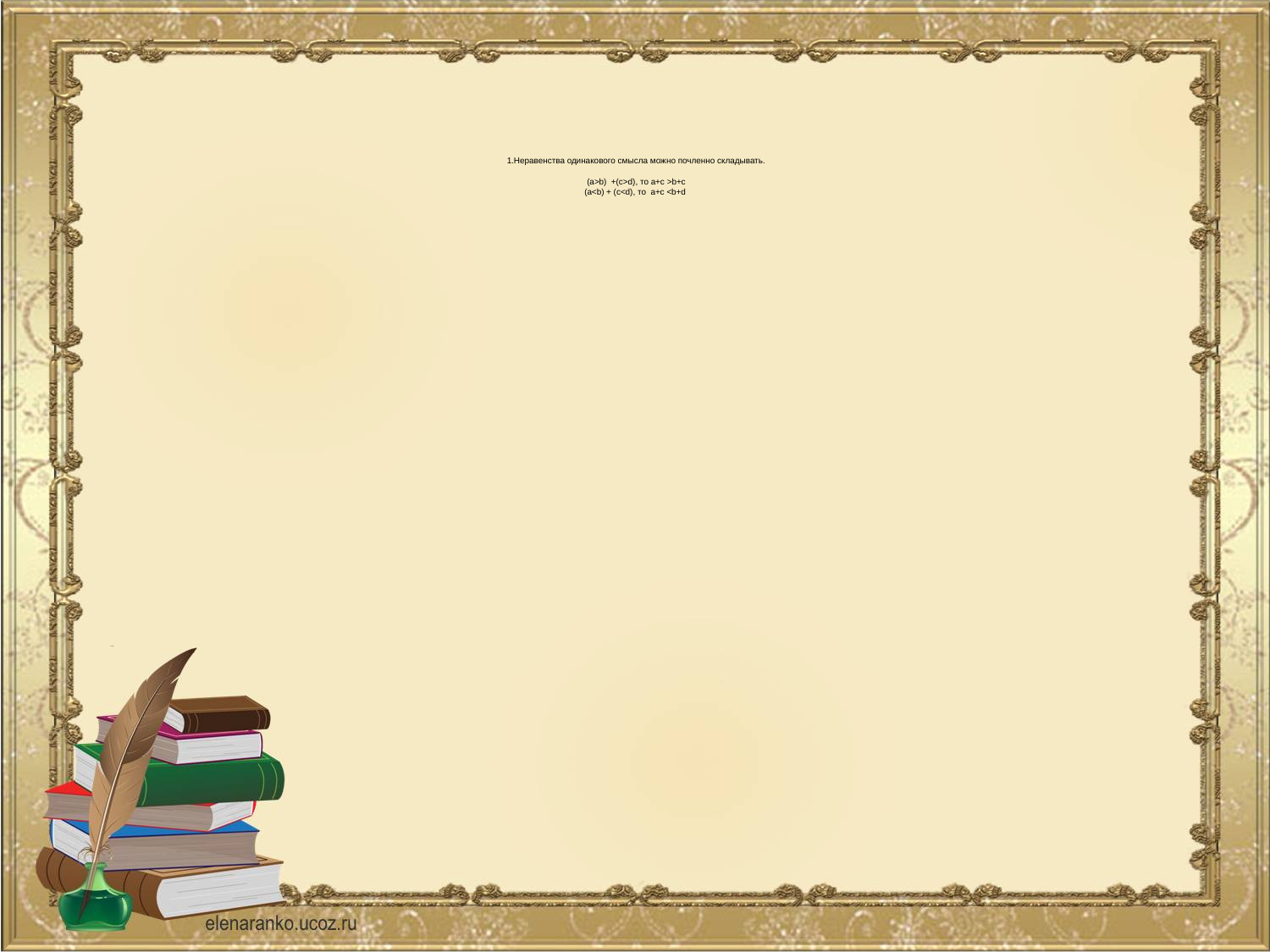

# 1.Неравенства одинакового смысла можно почленно складывать. (a>b)  +(c>d), то a+c >b+c (a<b) + (c<d), то  a+c <b+d